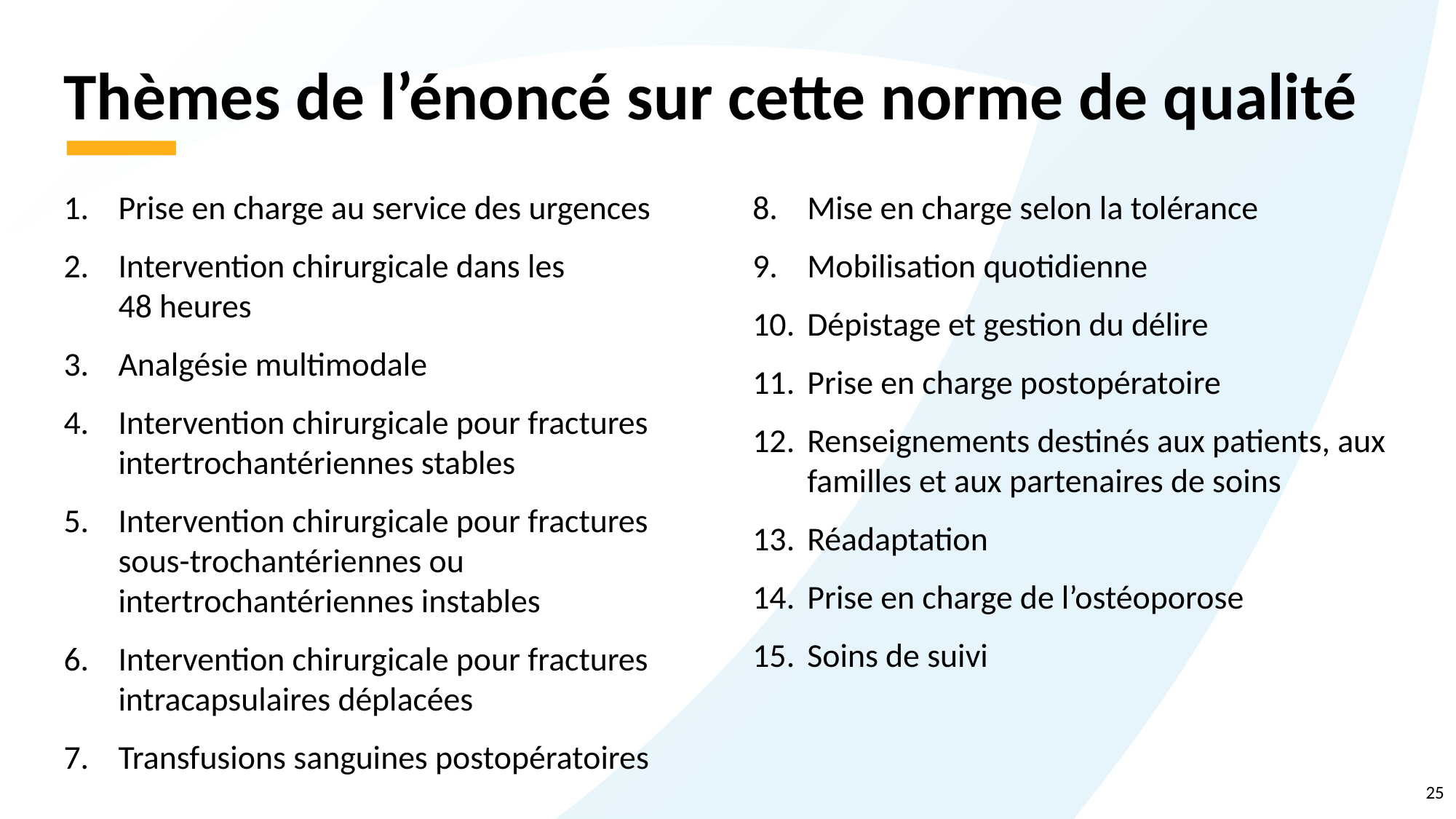

# Thèmes de l’énoncé sur cette norme de qualité
Prise en charge au service des urgences
Intervention chirurgicale dans les
48 heures
Analgésie multimodale
Intervention chirurgicale pour fractures intertrochantériennes stables
Intervention chirurgicale pour fractures sous-trochantériennes ou intertrochantériennes instables
Intervention chirurgicale pour fractures intracapsulaires déplacées
Transfusions sanguines postopératoires
Mise en charge selon la tolérance
Mobilisation quotidienne
Dépistage et gestion du délire
Prise en charge postopératoire
Renseignements destinés aux patients, aux familles et aux partenaires de soins
Réadaptation
Prise en charge de l’ostéoporose
Soins de suivi

25